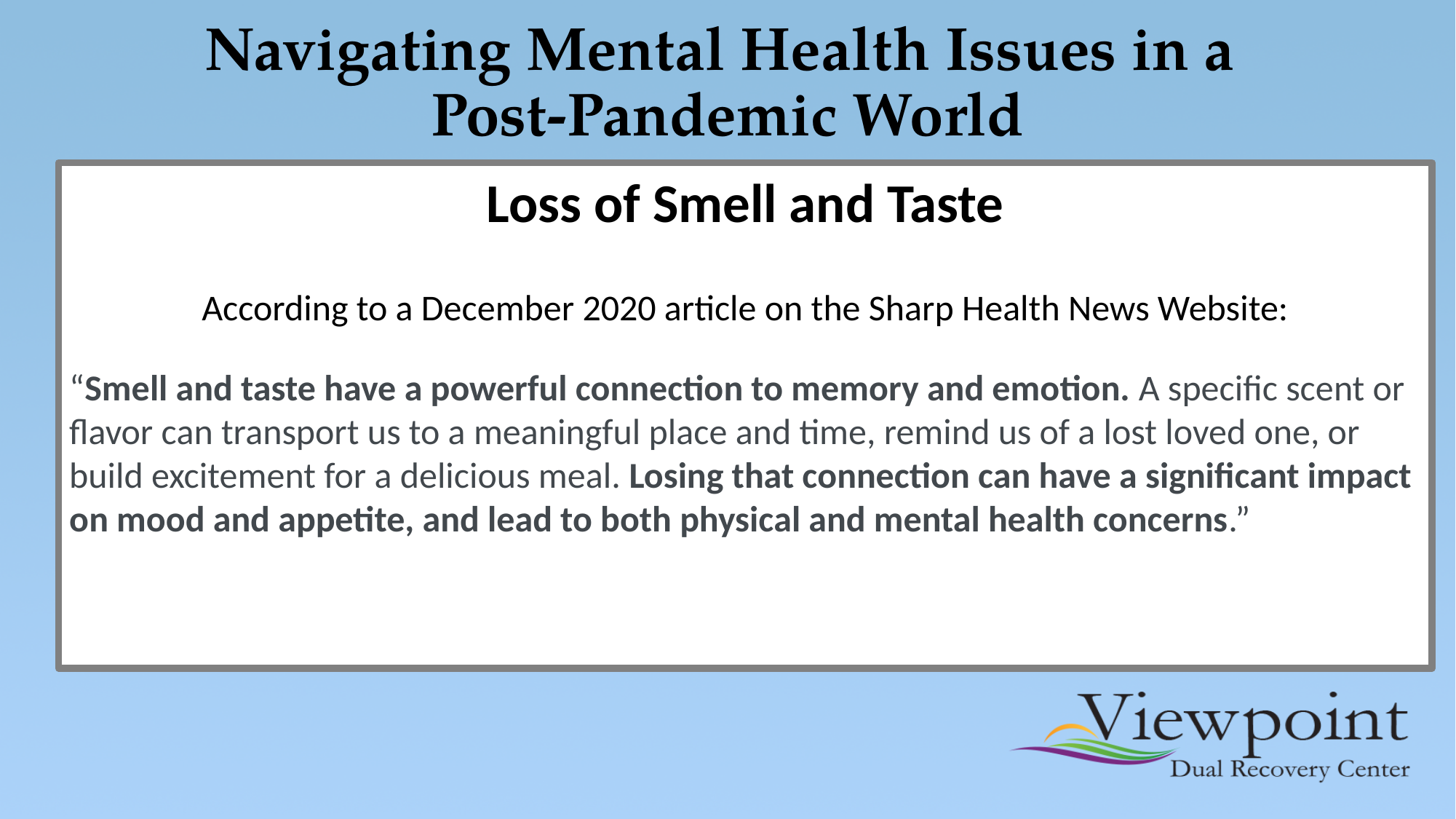

# Navigating Mental Health Issues in a Post-Pandemic World
Loss of Smell and Taste

According to a December 2020 article on the Sharp Health News Website:

“Smell and taste have a powerful connection to memory and emotion. A specific scent or flavor can transport us to a meaningful place and time, remind us of a lost loved one, or build excitement for a delicious meal. Losing that connection can have a significant impact on mood and appetite, and lead to both physical and mental health concerns.”